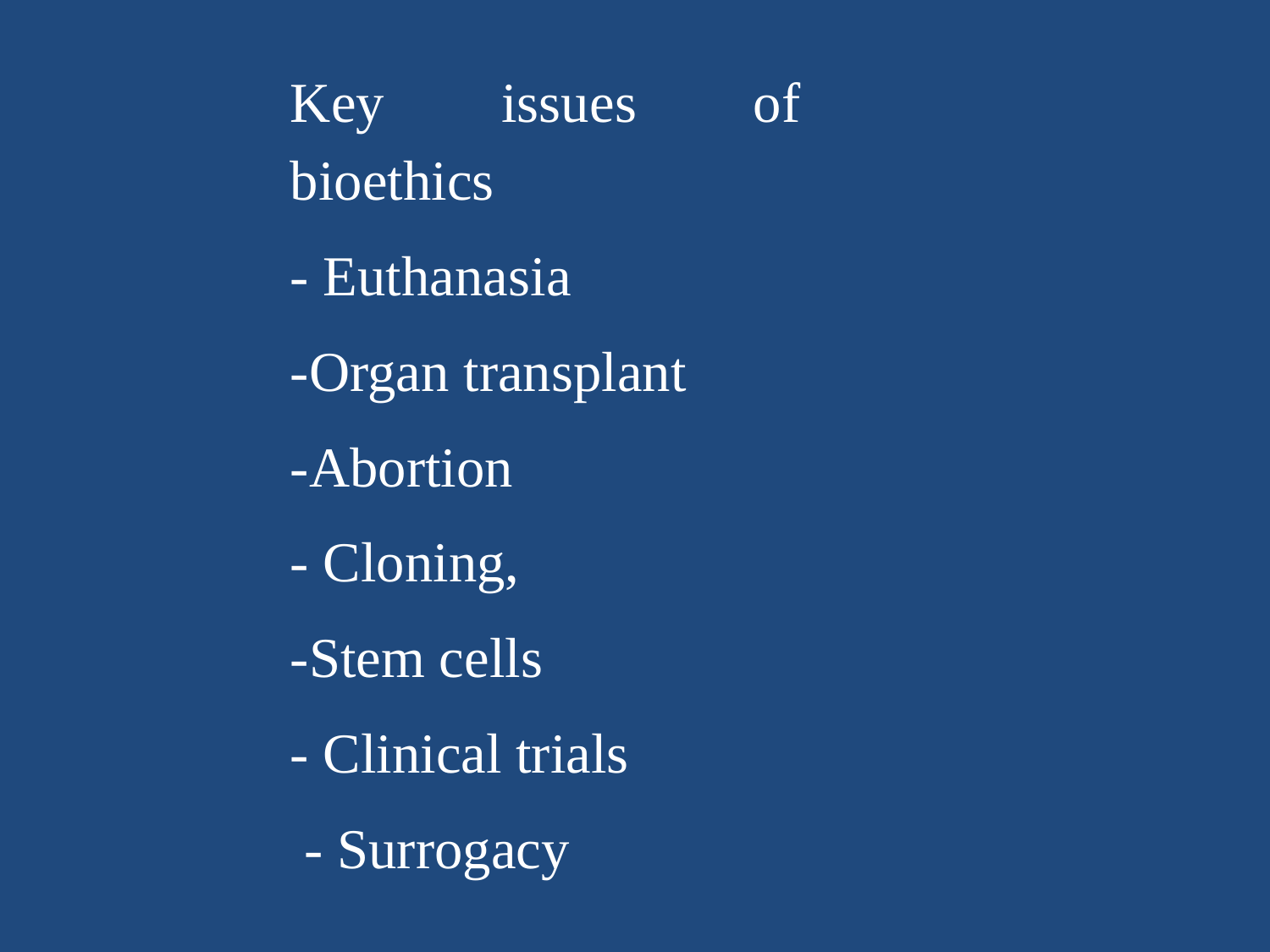

Key issues of bioethics
- Euthanasia
-Organ transplant
-Abortion
- Cloning,
-Stem cells
- Clinical trials
 - Surrogacy